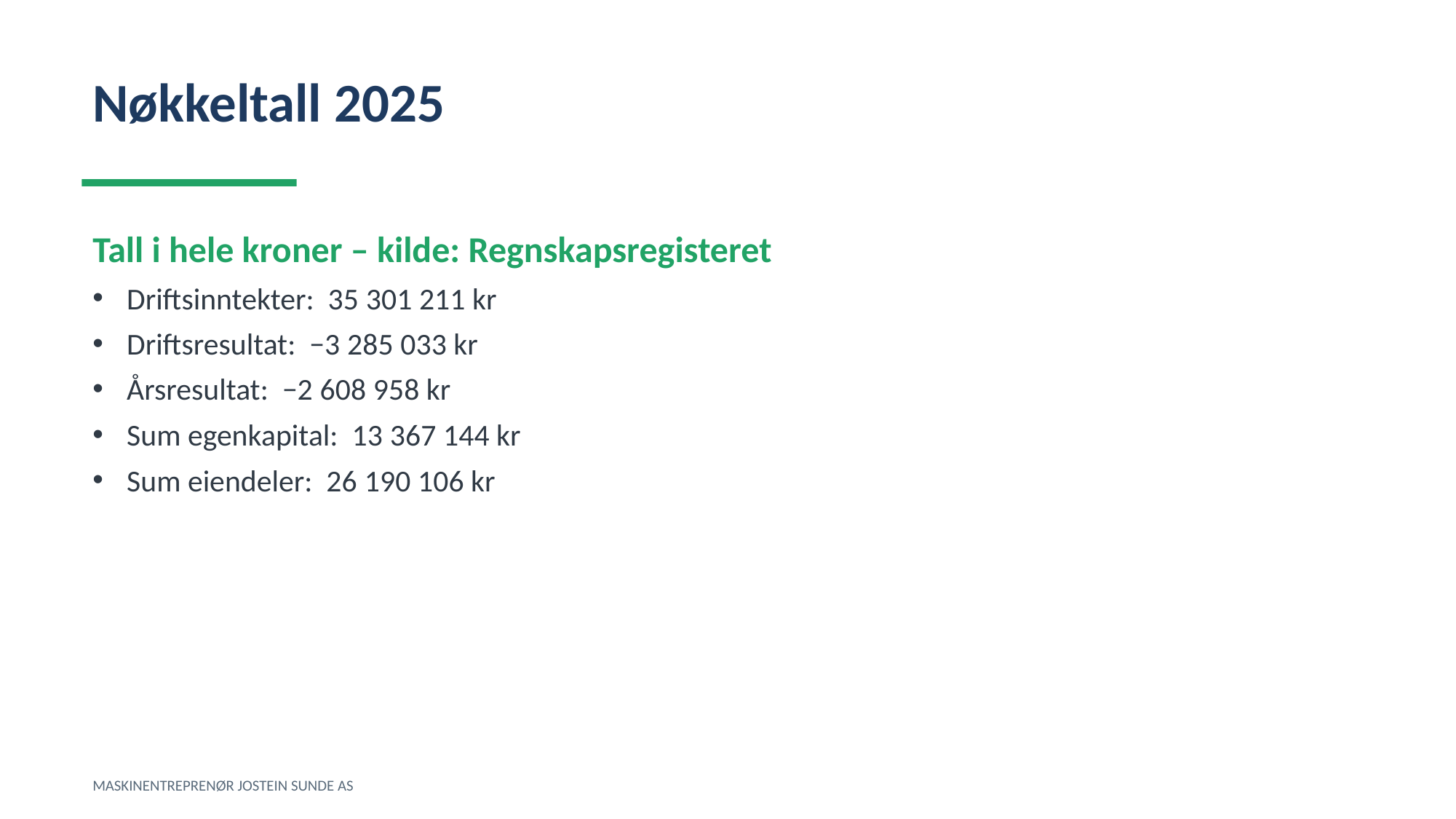

Nøkkeltall 2025

Tall i hele kroner – kilde: Regnskapsregisteret
Driftsinntekter:  35 301 211 kr
Driftsresultat:  −3 285 033 kr
Årsresultat:  −2 608 958 kr
Sum egenkapital:  13 367 144 kr
Sum eiendeler:  26 190 106 kr
MASKINENTREPRENØR JOSTEIN SUNDE AS